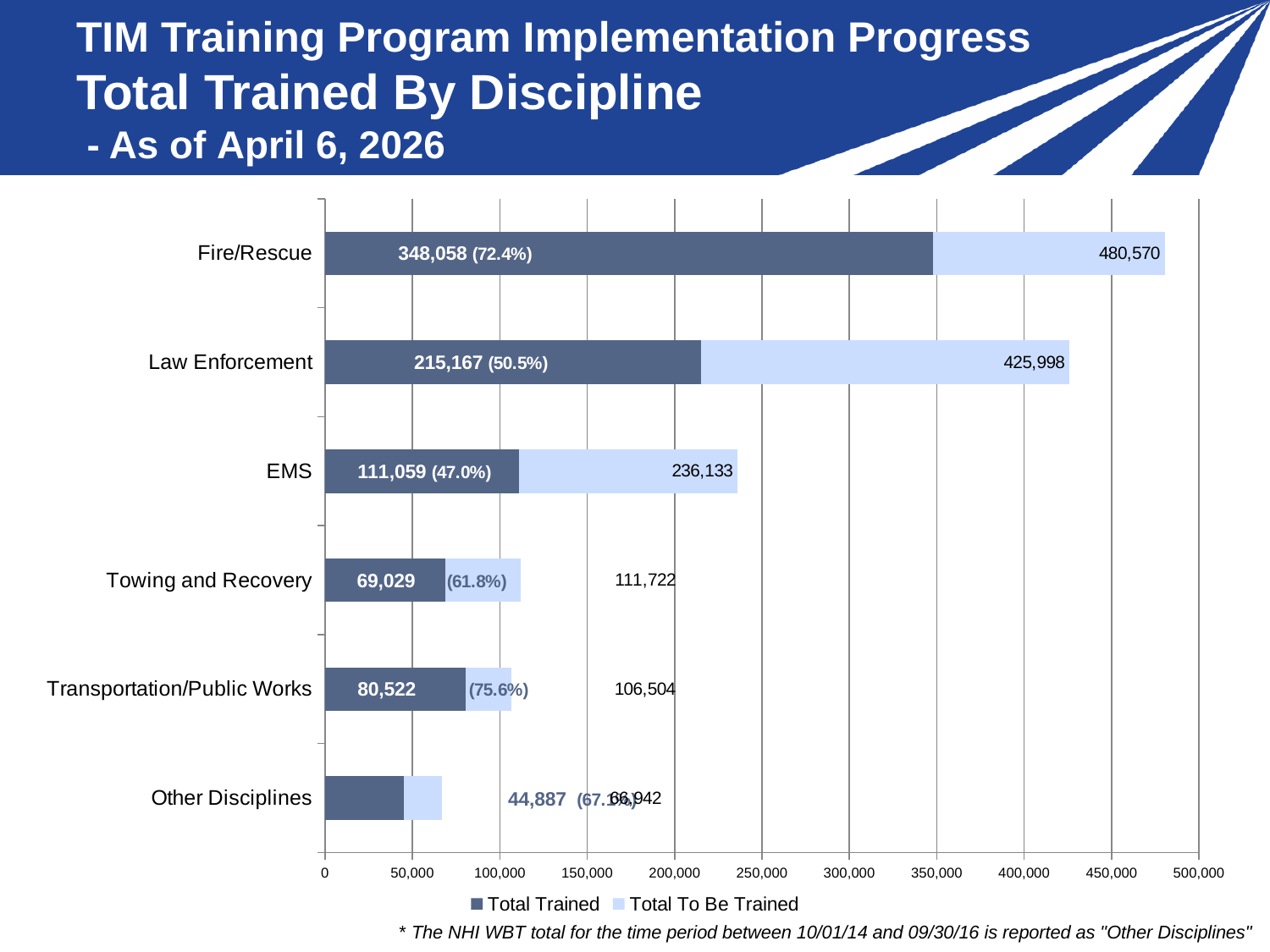

# TIM Training Program Implementation Progress Total Trained By Discipline - As of April 6, 2026

### Chart

| Category | Total Trained | Total To Be Trained |
|---|---|---|
| Other Disciplines | 44887.0 | 22055.0 |
| Transportation/Public Works | 80522.0 | 25982.0 |
| Towing and Recovery | 69029.0 | 42693.0 |
| EMS | 111059.0 | 125074.29999999999 |
| Law Enforcement | 215167.0 | 210831.0 |
| Fire/Rescue | 348058.0 | 132512.0 |
* The NHI WBT total for the time period between 10/01/14 and 09/30/16 is reported as "Other Disciplines"